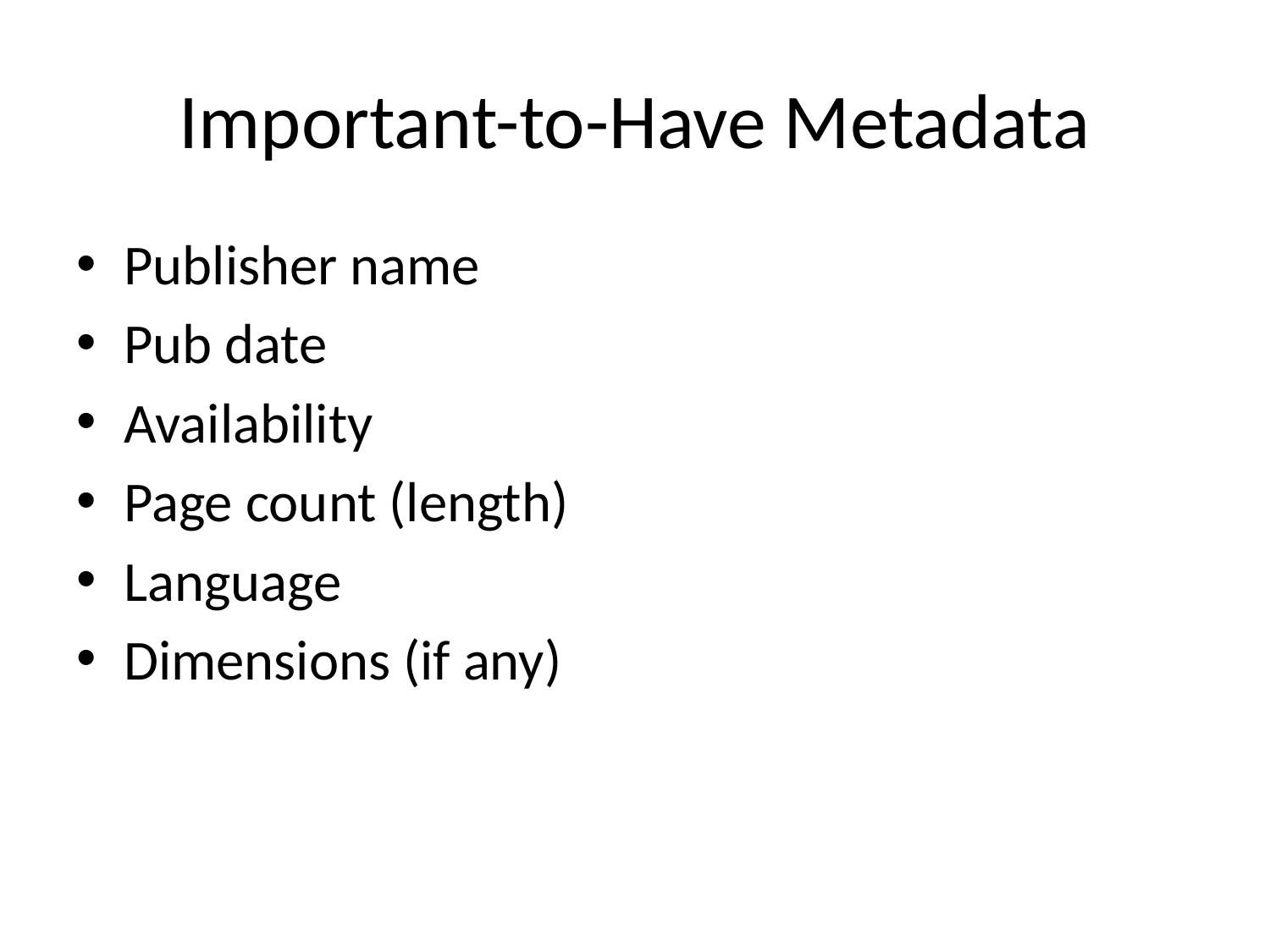

# Important-to-Have Metadata
Publisher name
Pub date
Availability
Page count (length)
Language
Dimensions (if any)